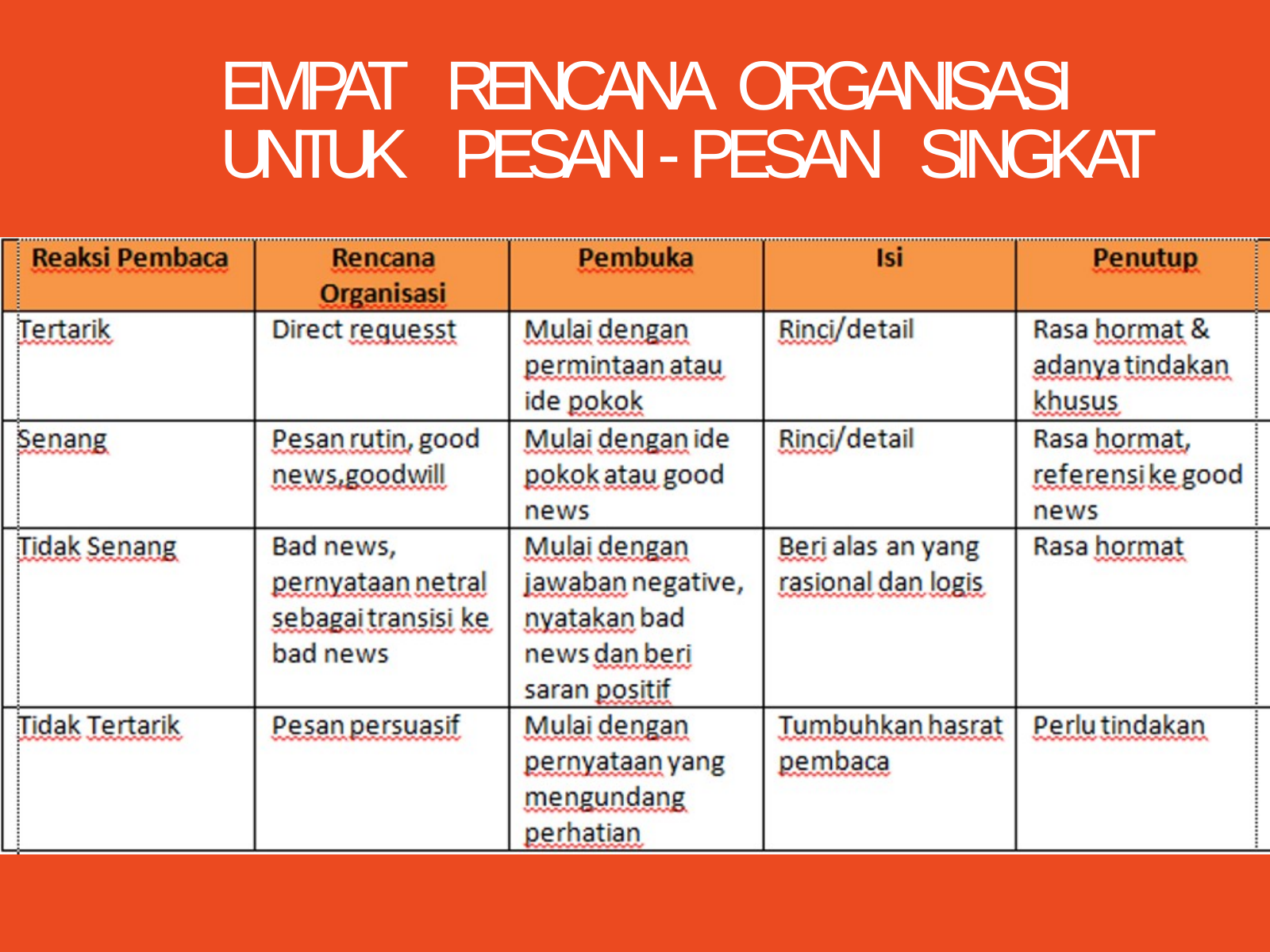

# EMPAT   RENCANA   ORGANISASI  UNTUK   PESAN  -  PESAN  SINGKAT